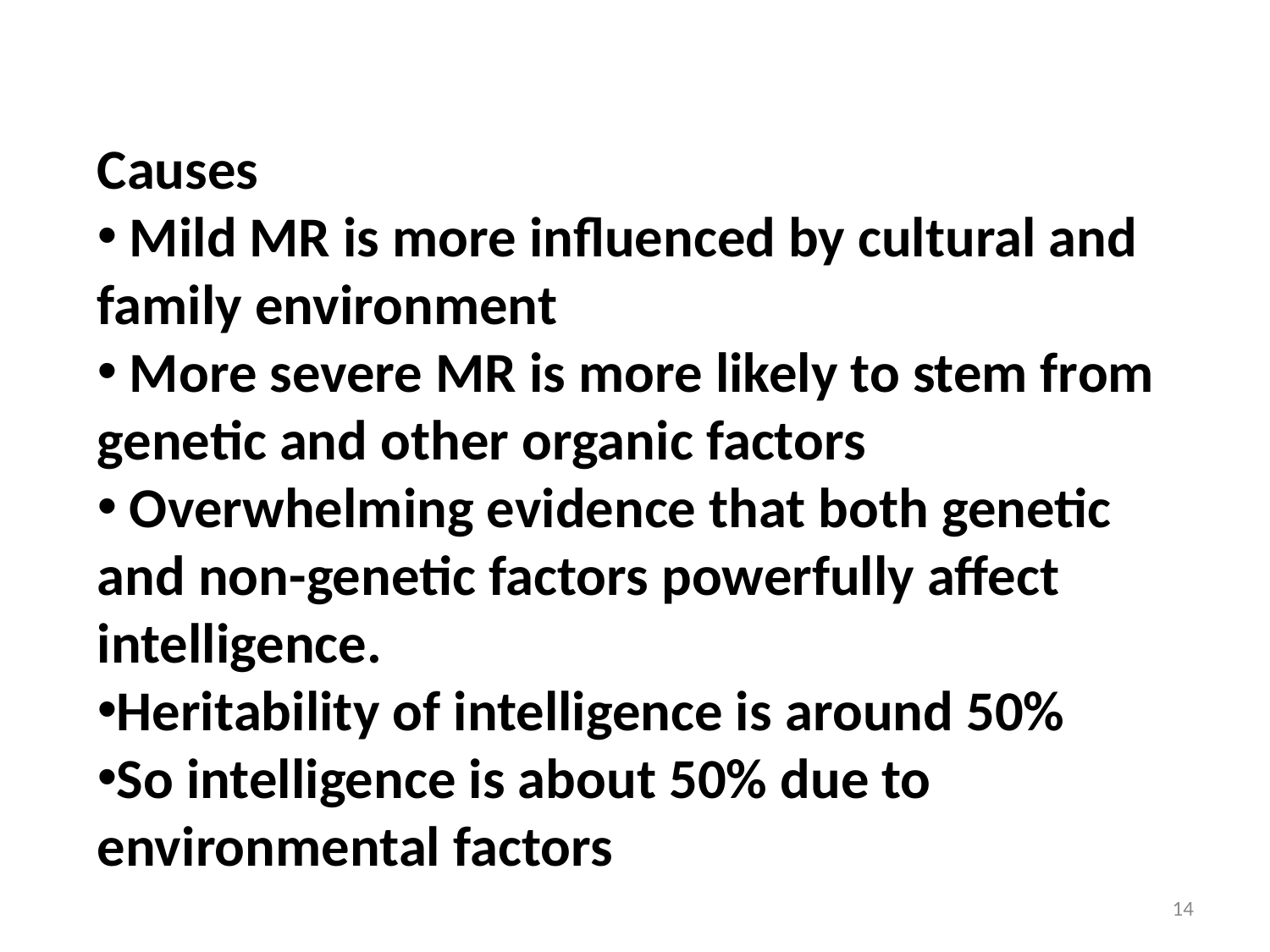

Causes
 Mild MR is more influenced by cultural and family environment
 More severe MR is more likely to stem from genetic and other organic factors
 Overwhelming evidence that both genetic and non-genetic factors powerfully affect
intelligence.
Heritability of intelligence is around 50%
So intelligence is about 50% due to
environmental factors
14